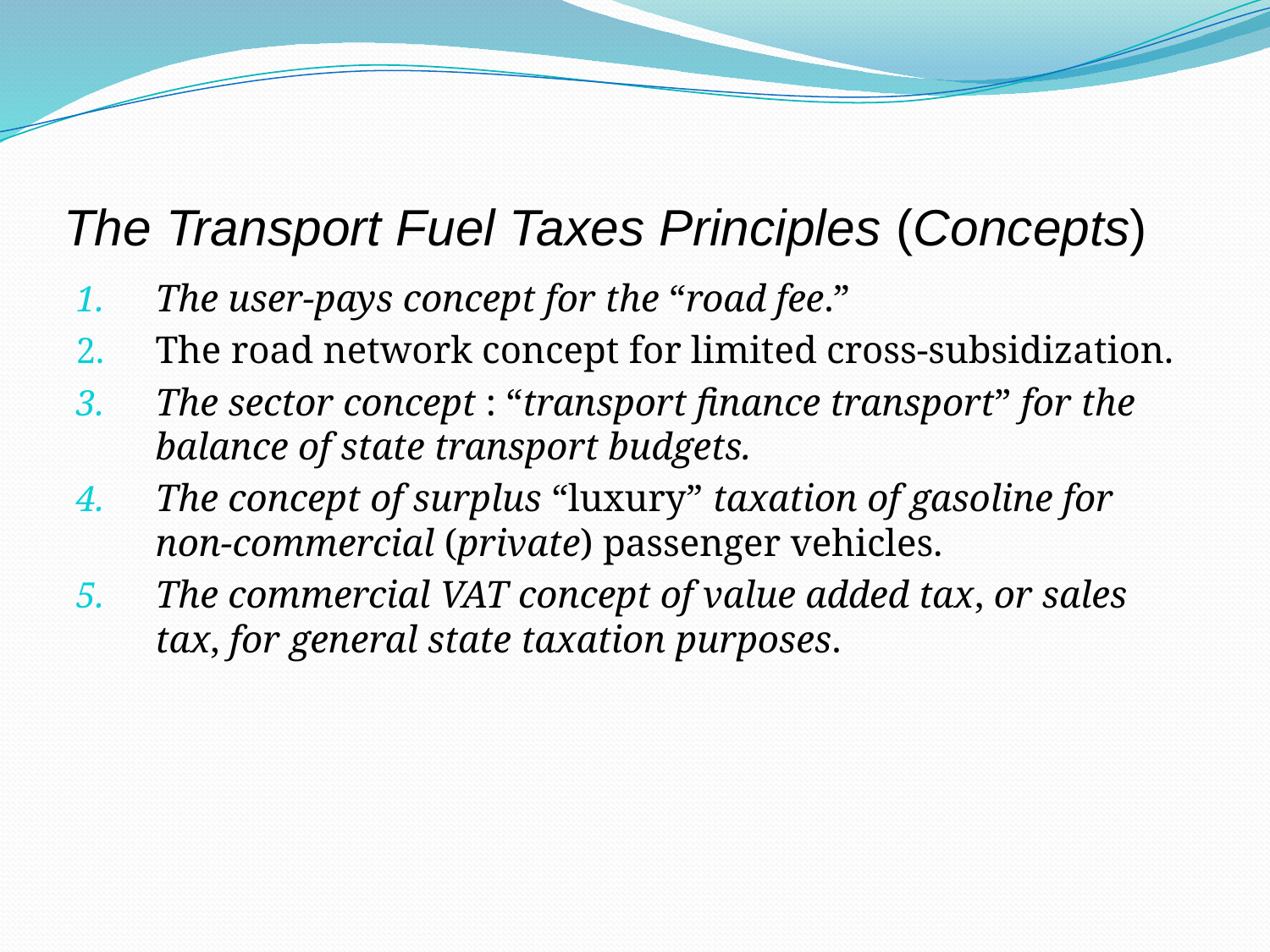

# The Transport Fuel Taxes Principles (Concepts)
The user-pays concept for the “road fee.”
The road network concept for limited cross-subsidization.
The sector concept : “transport finance transport” for the balance of state transport budgets.
The concept of surplus “luxury” taxation of gasoline for non-commercial (private) passenger vehicles.
The commercial VAT concept of value added tax, or sales tax, for general state taxation purposes.